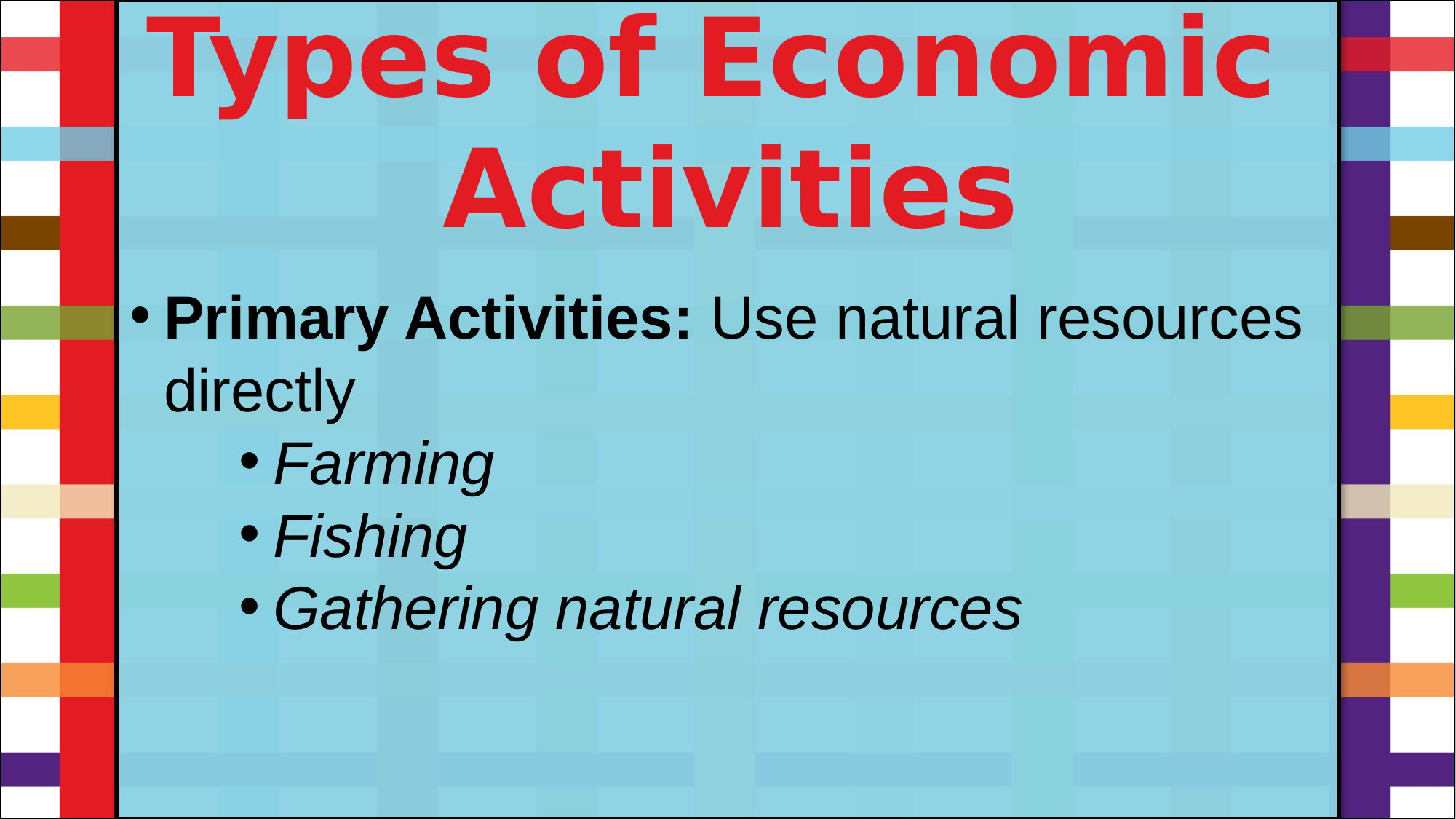

Types of Economic
Activities
Primary Activities: Use natural resources directly
Farming
Fishing
Gathering natural resources
#